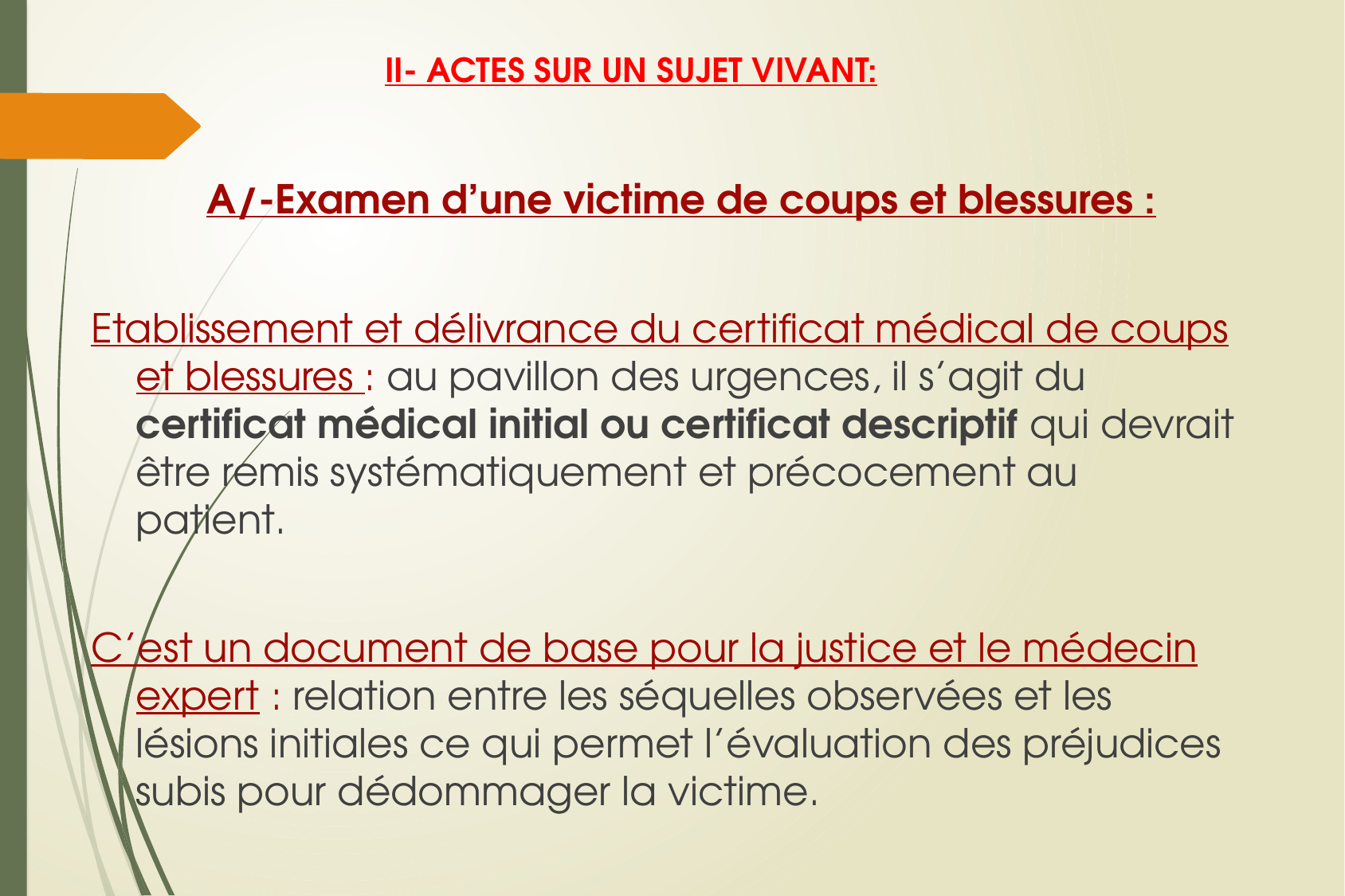

# II- ACTES SUR UN SUJET VIVANT:
     A/-Examen d’une victime de coups et blessures :

Etablissement et délivrance du certificat médical de coups et blessures : au pavillon des urgences, il s’agit du certificat médical initial ou certificat descriptif qui devrait être remis systématiquement et précocement au patient.

C’est un document de base pour la justice et le médecin expert : relation entre les séquelles observées et les lésions initiales ce qui permet l’évaluation des préjudices subis pour dédommager la victime.